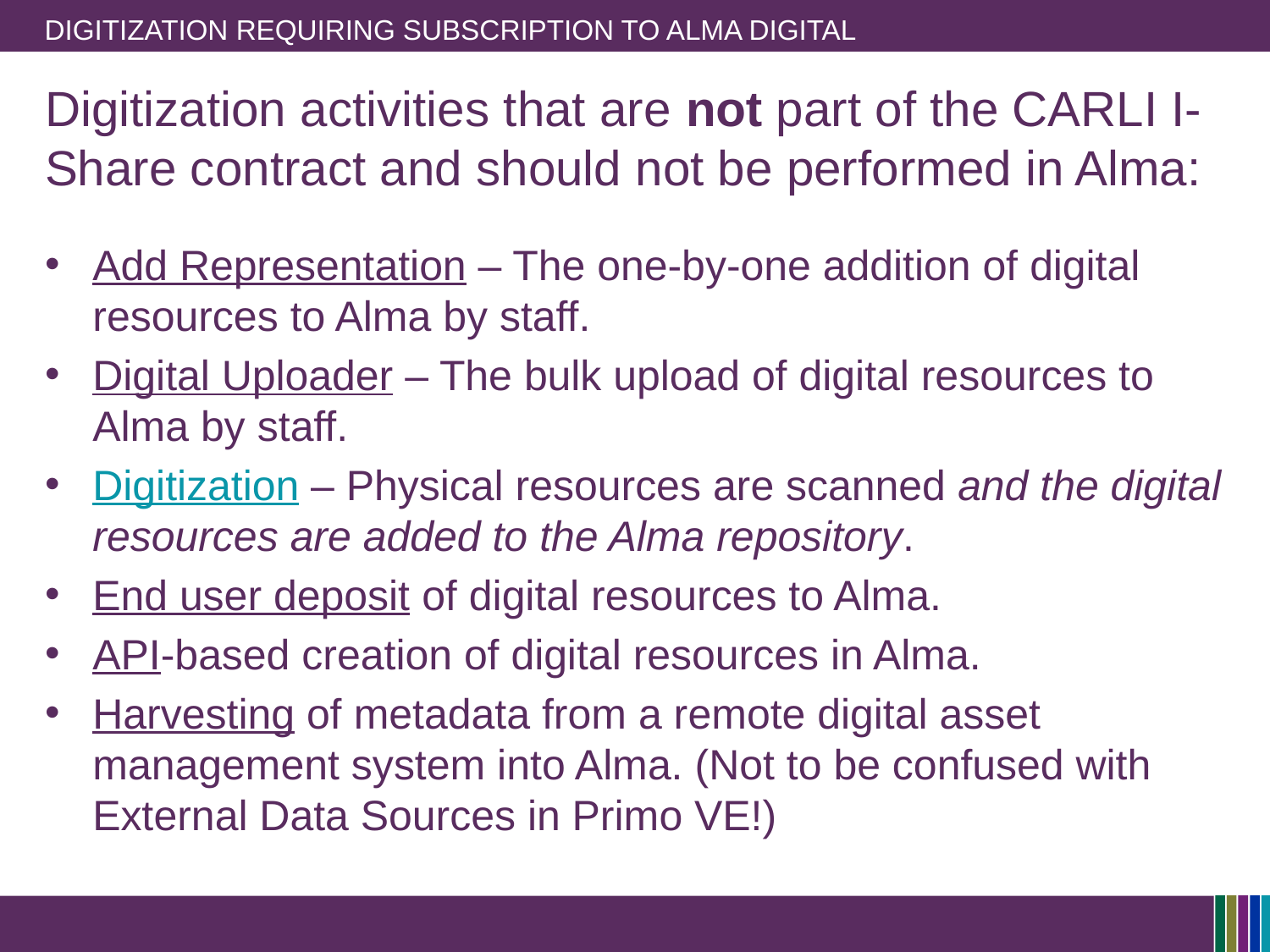

# Digitization Requiring Subscription to Alma Digital
Digitization activities that are not part of the CARLI I-Share contract and should not be performed in Alma:

Add Representation – The one-by-one addition of digital resources to Alma by staff.
Digital Uploader – The bulk upload of digital resources to Alma by staff.
Digitization – Physical resources are scanned and the digital resources are added to the Alma repository.
End user deposit of digital resources to Alma.
API-based creation of digital resources in Alma.
Harvesting of metadata from a remote digital asset management system into Alma. (Not to be confused with External Data Sources in Primo VE!)